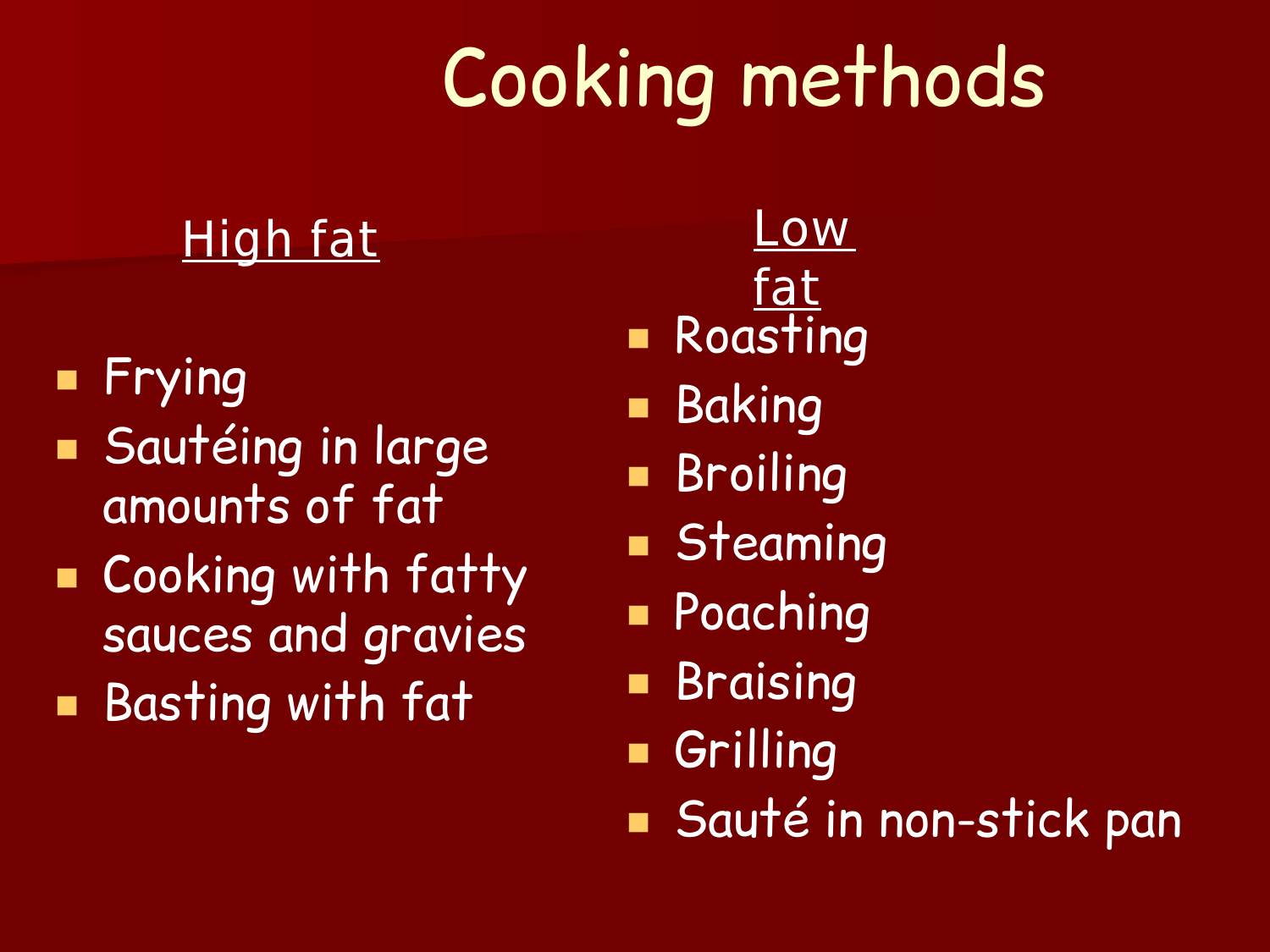

# Cooking methods
Low fat
High fat
Roasting
Baking
Broiling
Steaming
Poaching
Braising
Grilling
Sauté in non-stick pan

Frying
Sautéing in large amounts of fat
Cooking with fatty sauces and gravies
Basting with fat